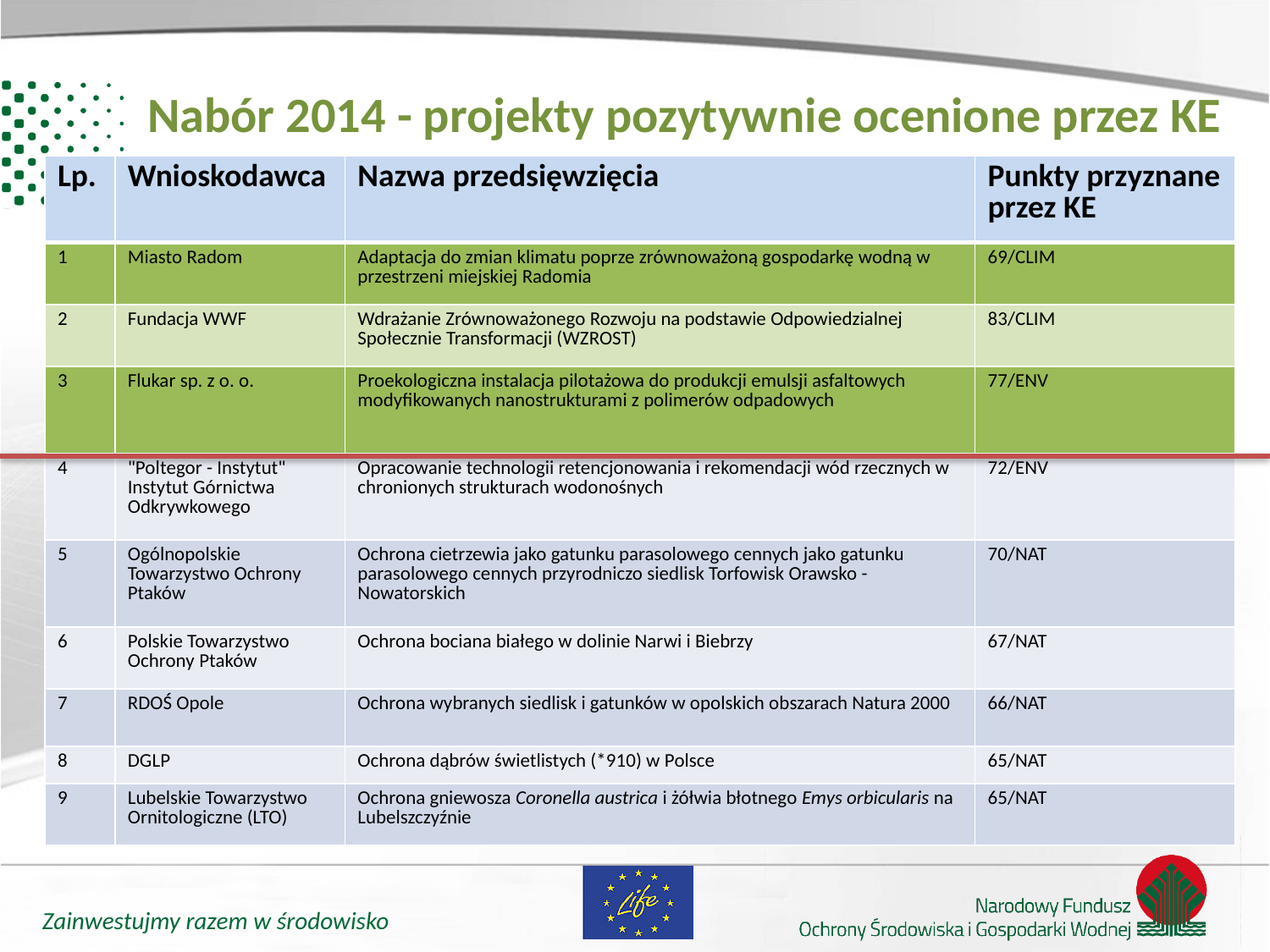

# Nabór 2014 - projekty pozytywnie ocenione przez KE
| Lp. | Wnioskodawca | Nazwa przedsięwzięcia | Punkty przyznane przez KE |
| --- | --- | --- | --- |
| 1 | Miasto Radom | Adaptacja do zmian klimatu poprze zrównoważoną gospodarkę wodną w przestrzeni miejskiej Radomia | 69/CLIM |
| 2 | Fundacja WWF | Wdrażanie Zrównoważonego Rozwoju na podstawie Odpowiedzialnej Społecznie Transformacji (WZROST) | 83/CLIM |
| 3 | Flukar sp. z o. o. | Proekologiczna instalacja pilotażowa do produkcji emulsji asfaltowych modyfikowanych nanostrukturami z polimerów odpadowych | 77/ENV |
| 4 | "Poltegor - Instytut" Instytut Górnictwa Odkrywkowego | Opracowanie technologii retencjonowania i rekomendacji wód rzecznych w chronionych strukturach wodonośnych | 72/ENV |
| 5 | Ogólnopolskie Towarzystwo Ochrony Ptaków | Ochrona cietrzewia jako gatunku parasolowego cennych jako gatunku parasolowego cennych przyrodniczo siedlisk Torfowisk Orawsko - Nowatorskich | 70/NAT |
| 6 | Polskie Towarzystwo Ochrony Ptaków | Ochrona bociana białego w dolinie Narwi i Biebrzy | 67/NAT |
| 7 | RDOŚ Opole | Ochrona wybranych siedlisk i gatunków w opolskich obszarach Natura 2000 | 66/NAT |
| 8 | DGLP | Ochrona dąbrów świetlistych (\*910) w Polsce | 65/NAT |
| 9 | Lubelskie Towarzystwo Ornitologiczne (LTO) | Ochrona gniewosza Coronella austrica i żółwia błotnego Emys orbicularis na Lubelszczyźnie | 65/NAT |